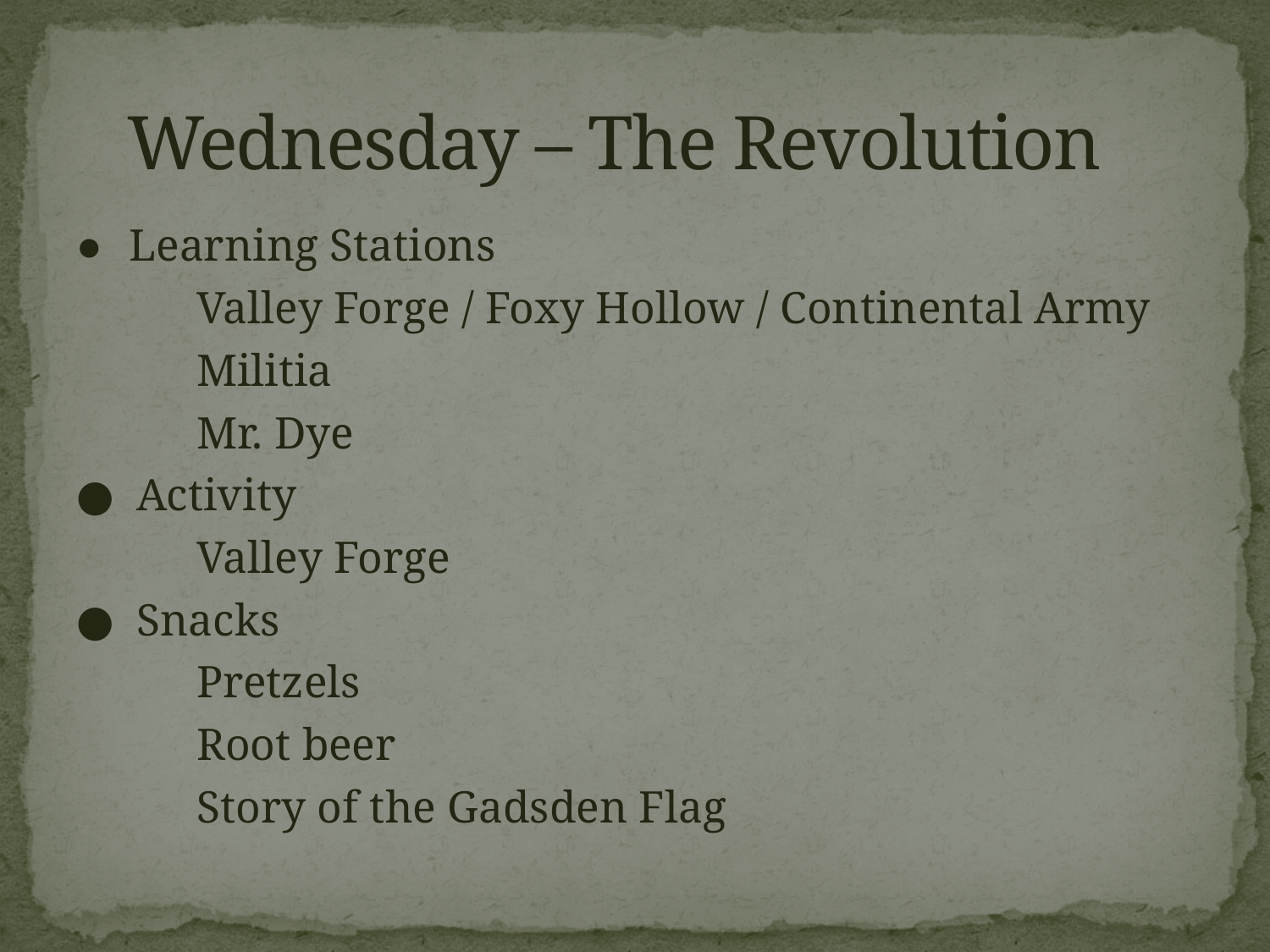

# Wednesday – The Revolution
●  Learning Stations
	Valley Forge / Foxy Hollow / Continental Army
	Militia
	Mr. Dye
●  Activity
	Valley Forge
●  Snacks
	Pretzels
	Root beer
	Story of the Gadsden Flag